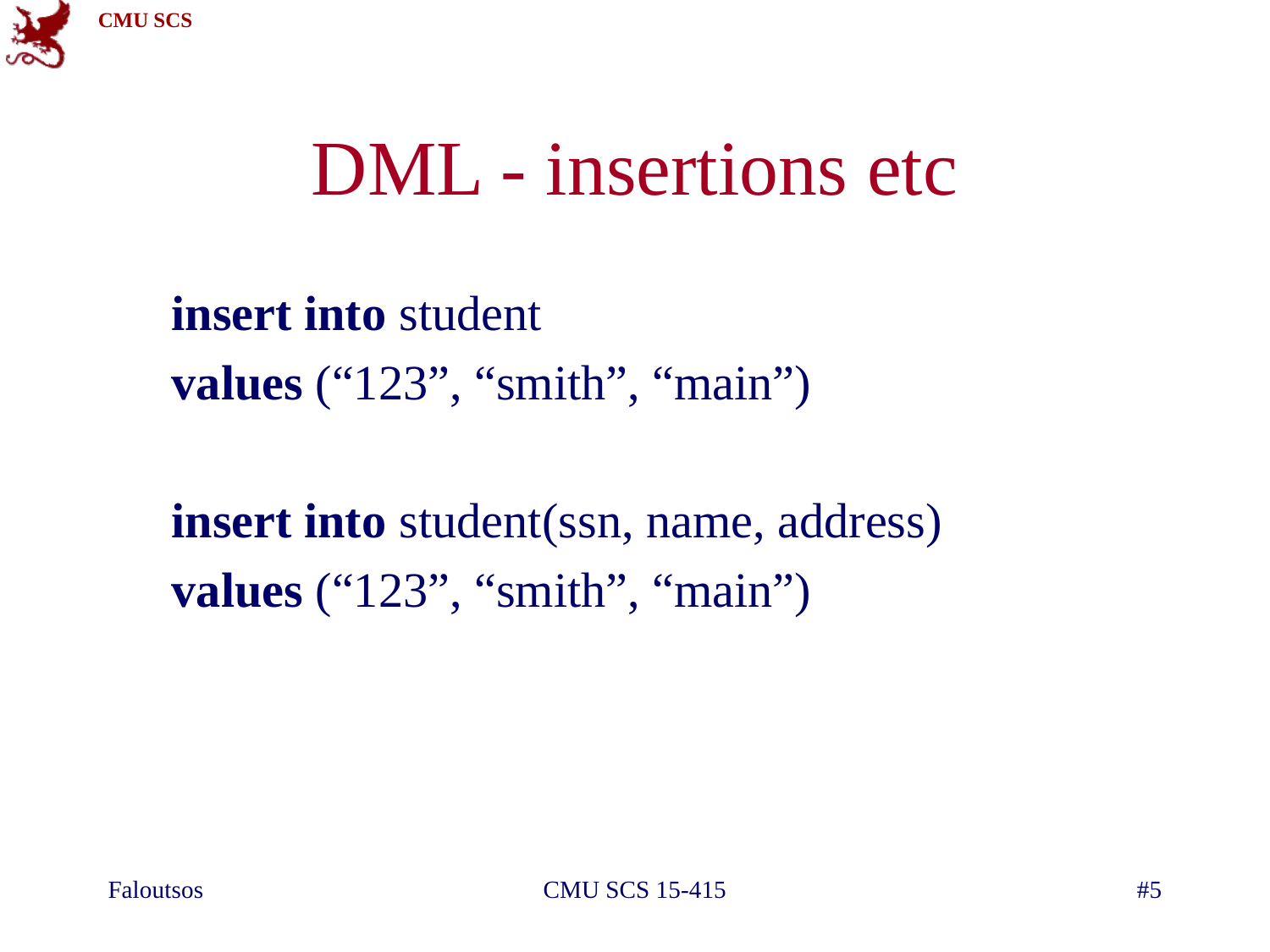

# DML - insertions etc
insert into student
values (“123”, “smith”, “main”)

insert into student(ssn, name, address)
values (“123”, “smith”, “main”)
Faloutsos
CMU SCS 15-415
#5